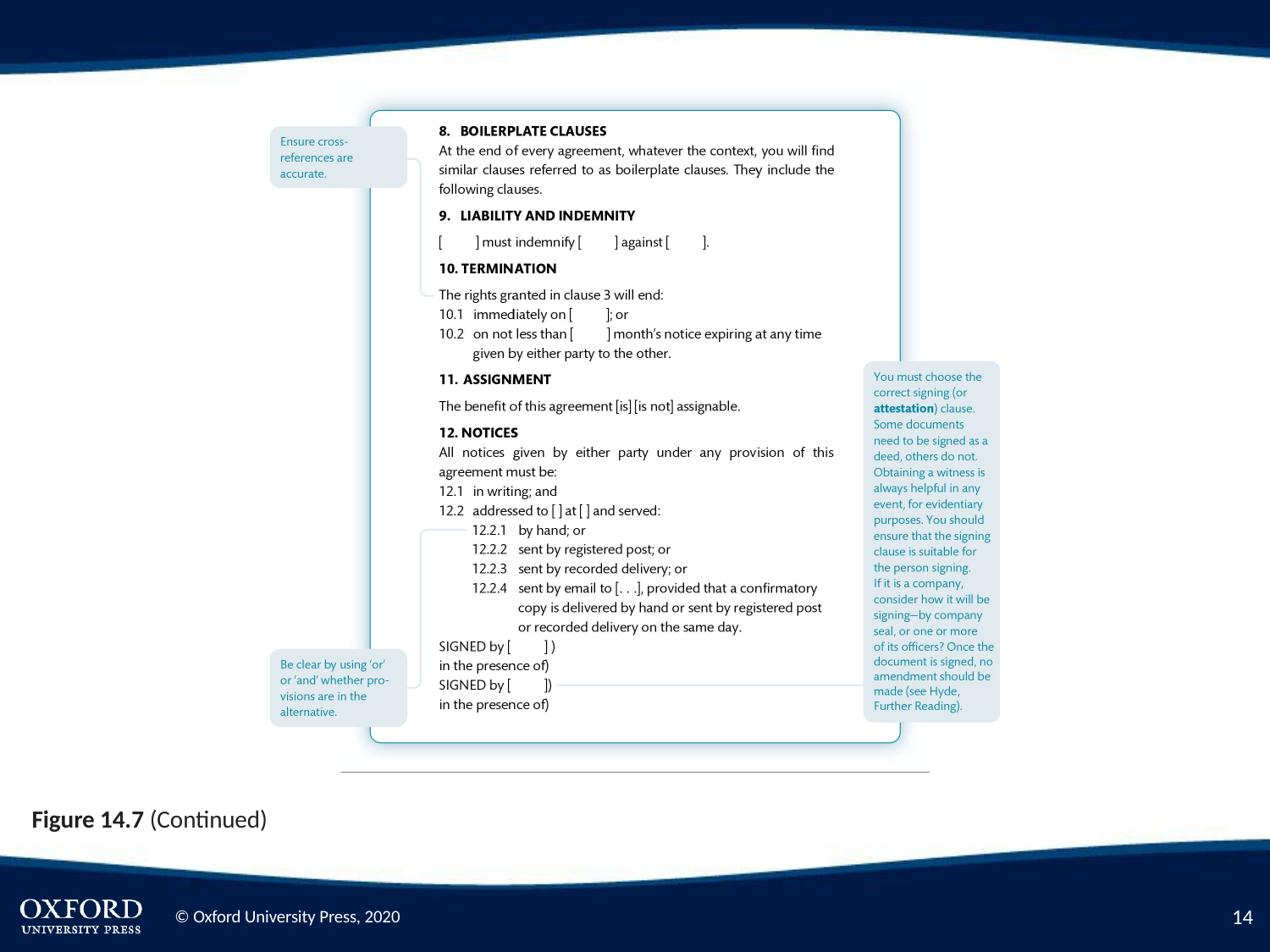

Figure 14.7 (Continued)
14
© Oxford University Press, 2020